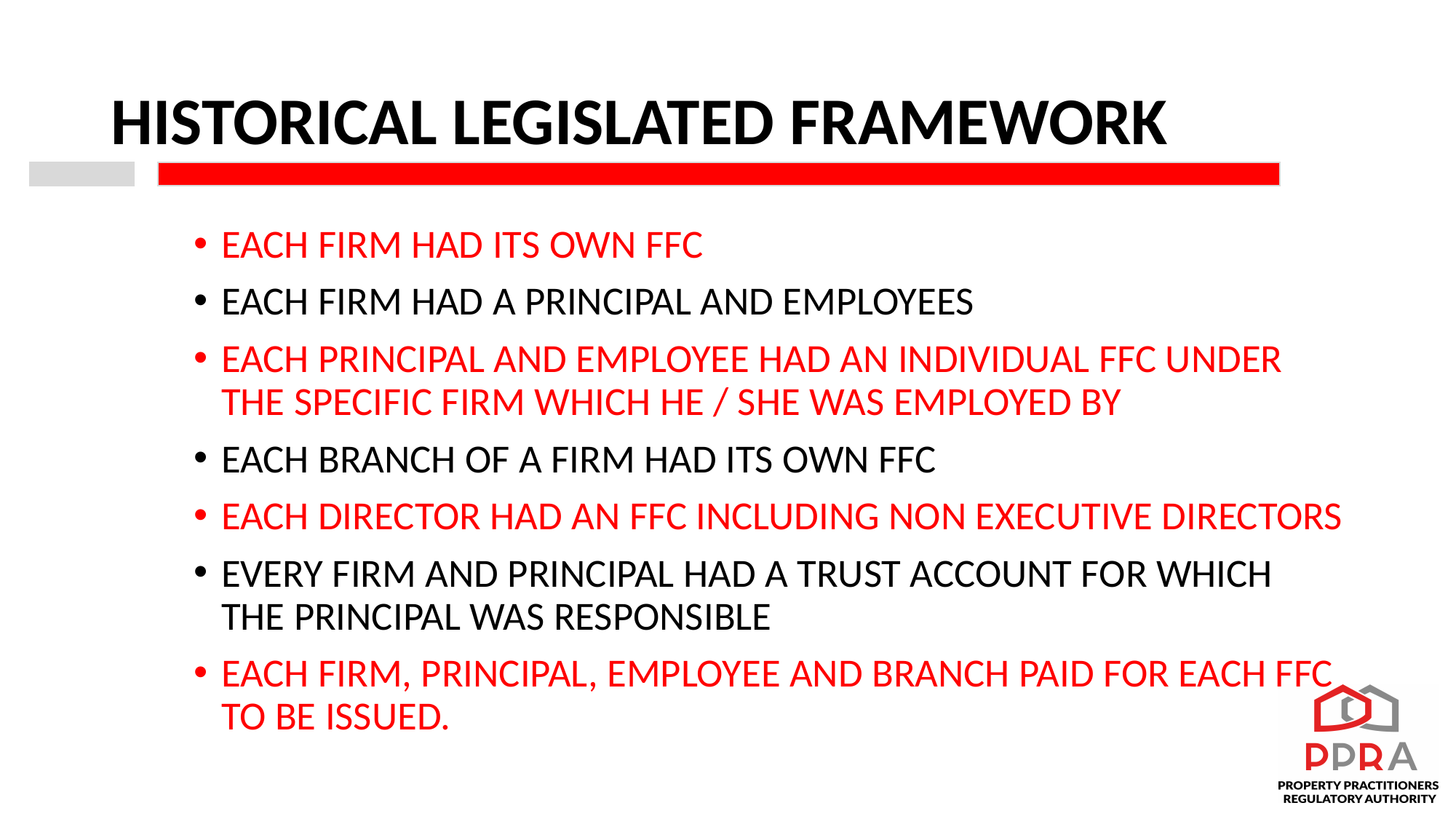

# HISTORICAL LEGISLATED FRAMEWORK
EACH FIRM HAD ITS OWN FFC
EACH FIRM HAD A PRINCIPAL AND EMPLOYEES
EACH PRINCIPAL AND EMPLOYEE HAD AN INDIVIDUAL FFC UNDER THE SPECIFIC FIRM WHICH HE / SHE WAS EMPLOYED BY
EACH BRANCH OF A FIRM HAD ITS OWN FFC
EACH DIRECTOR HAD AN FFC INCLUDING NON EXECUTIVE DIRECTORS
EVERY FIRM AND PRINCIPAL HAD A TRUST ACCOUNT FOR WHICH THE PRINCIPAL WAS RESPONSIBLE
EACH FIRM, PRINCIPAL, EMPLOYEE AND BRANCH PAID FOR EACH FFC TO BE ISSUED.